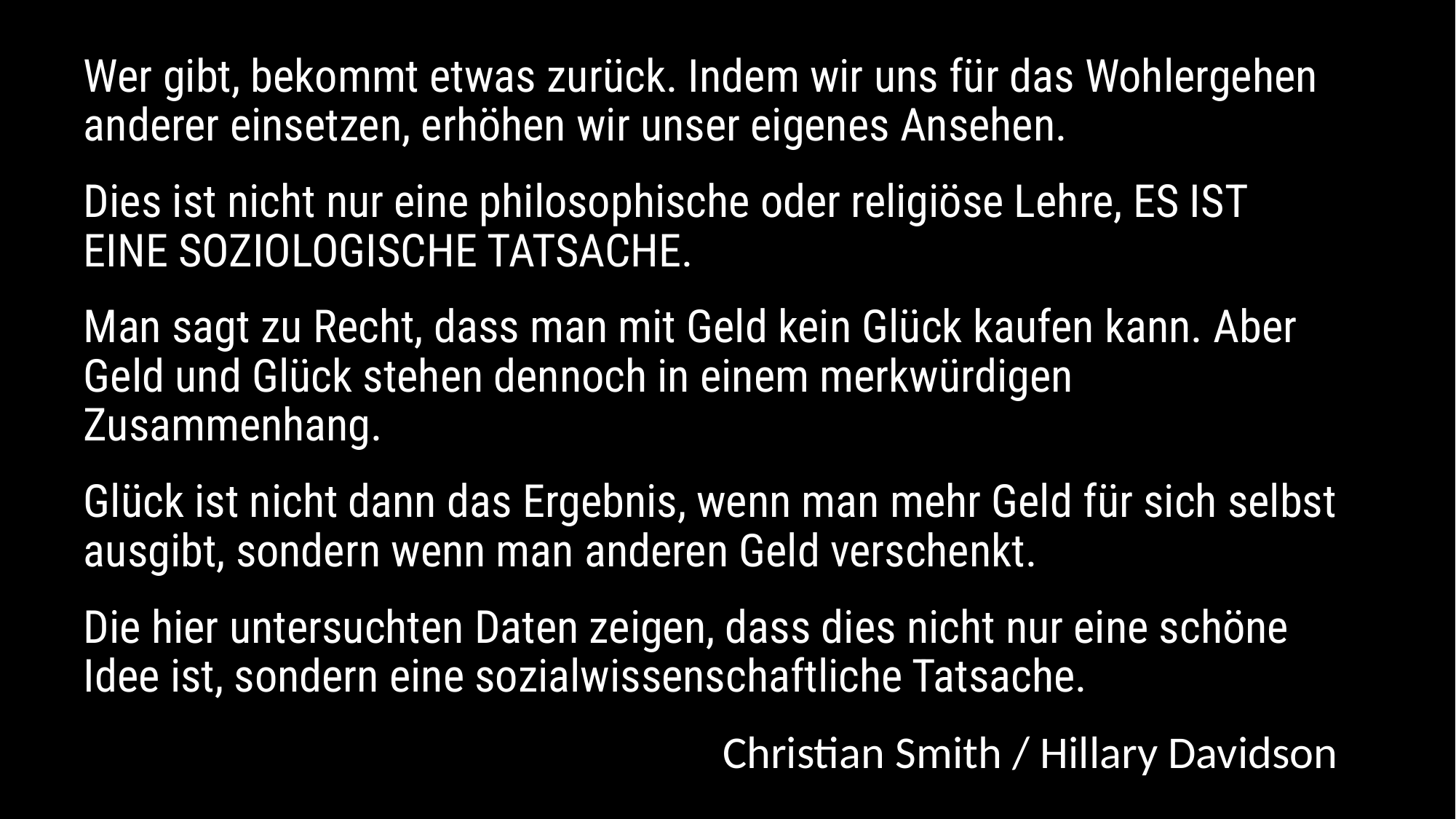

Wer gibt, bekommt etwas zurück. Indem wir uns für das Wohlergehen anderer einsetzen, erhöhen wir unser eigenes Ansehen.
Dies ist nicht nur eine philosophische oder religiöse Lehre, ES IST EINE SOZIOLOGISCHE TATSACHE.
Man sagt zu Recht, dass man mit Geld kein Glück kaufen kann. Aber Geld und Glück stehen dennoch in einem merkwürdigen Zusammenhang.
Glück ist nicht dann das Ergebnis, wenn man mehr Geld für sich selbst ausgibt, sondern wenn man anderen Geld verschenkt.
Die hier untersuchten Daten zeigen, dass dies nicht nur eine schöne Idee ist, sondern eine sozialwissenschaftliche Tatsache.
Christian Smith / Hillary Davidson